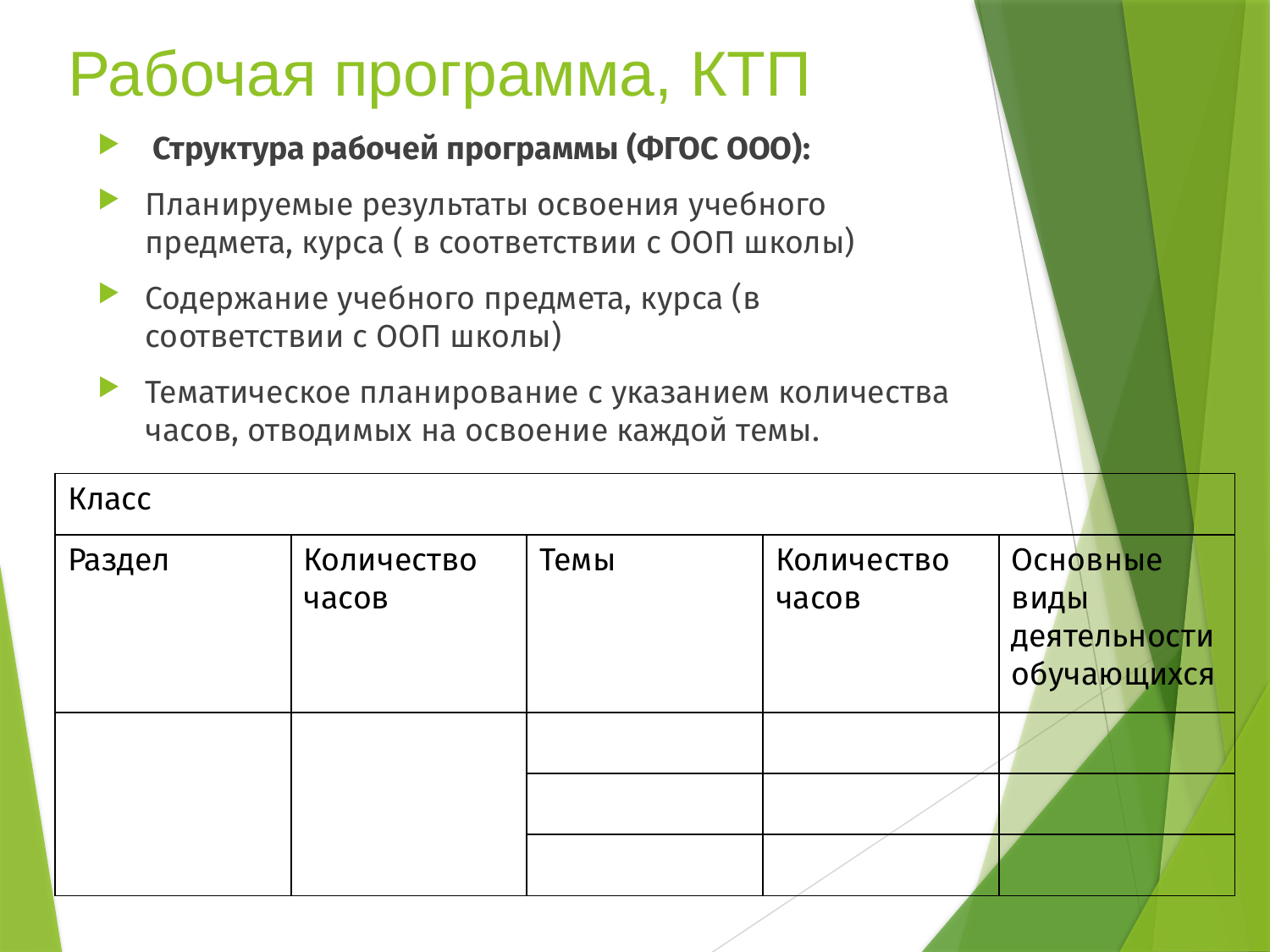

# Рабочая программа, КТП
 Структура рабочей программы (ФГОС ООО):
Планируемые результаты освоения учебного предмета, курса ( в соответствии с ООП школы)
Содержание учебного предмета, курса (в соответствии с ООП школы)
Тематическое планирование с указанием количества часов, отводимых на освоение каждой темы.

| Класс |  |  |  |  |
| --- | --- | --- | --- | --- |
| Раздел | Количество часов | Темы | Количество часов | Основные виды деятельности обучающихся |
|  |  |  |  |  |
|  |  |  |  |  |
|  |  |  |  |  |